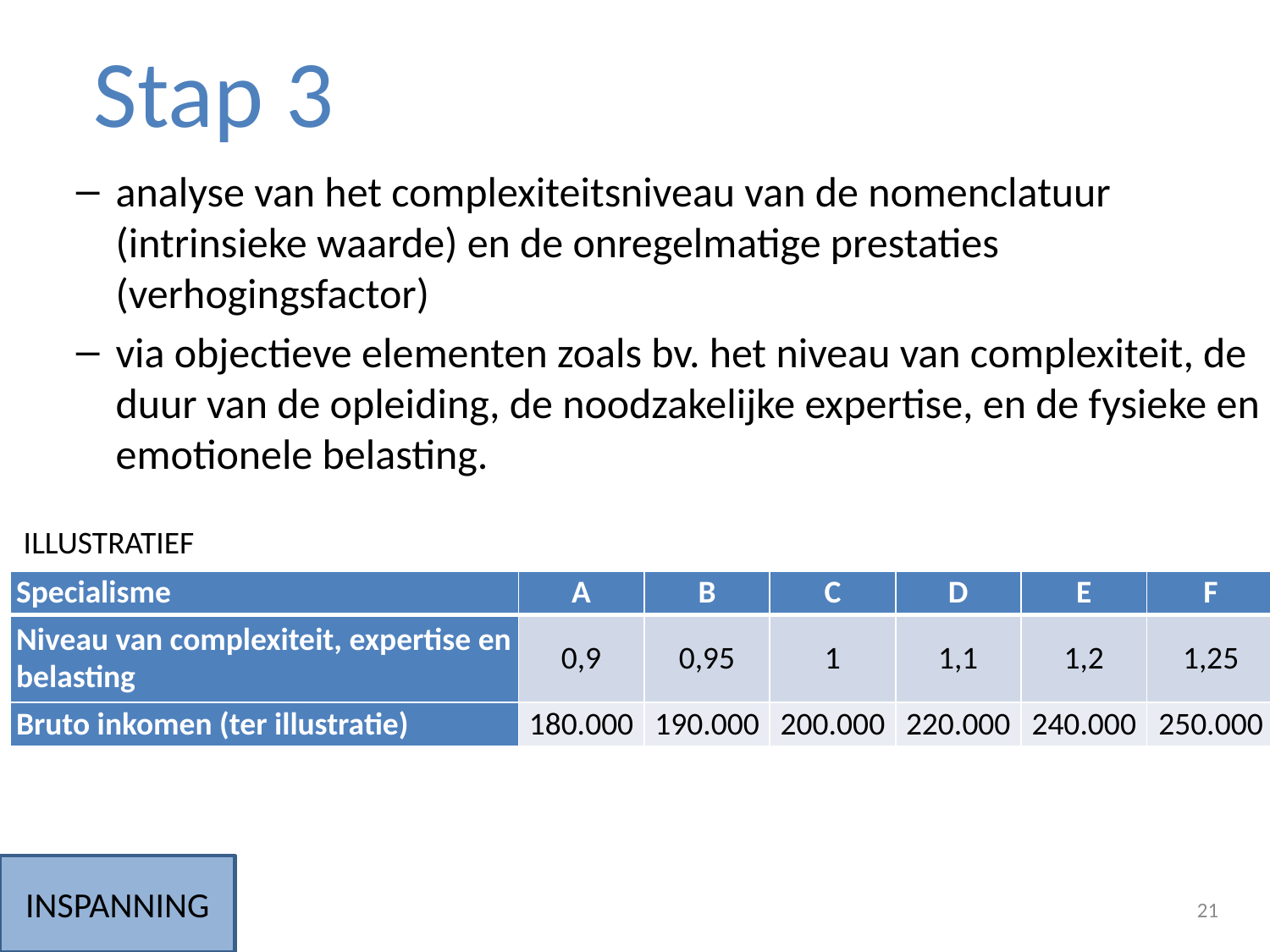

Stap 3
analyse van het complexiteitsniveau van de nomenclatuur (intrinsieke waarde) en de onregelmatige prestaties (verhogingsfactor)
via objectieve elementen zoals bv. het niveau van complexiteit, de duur van de opleiding, de noodzakelijke expertise, en de fysieke en emotionele belasting.

ILLUSTRATIEF
| Specialisme | A | B | C | D | E | F |
| --- | --- | --- | --- | --- | --- | --- |
| Niveau van complexiteit, expertise en belasting | 0,9 | 0,95 | 1 | 1,1 | 1,2 | 1,25 |
| Bruto inkomen (ter illustratie) | 180.000 | 190.000 | 200.000 | 220.000 | 240.000 | 250.000 |
INSPANNING
21